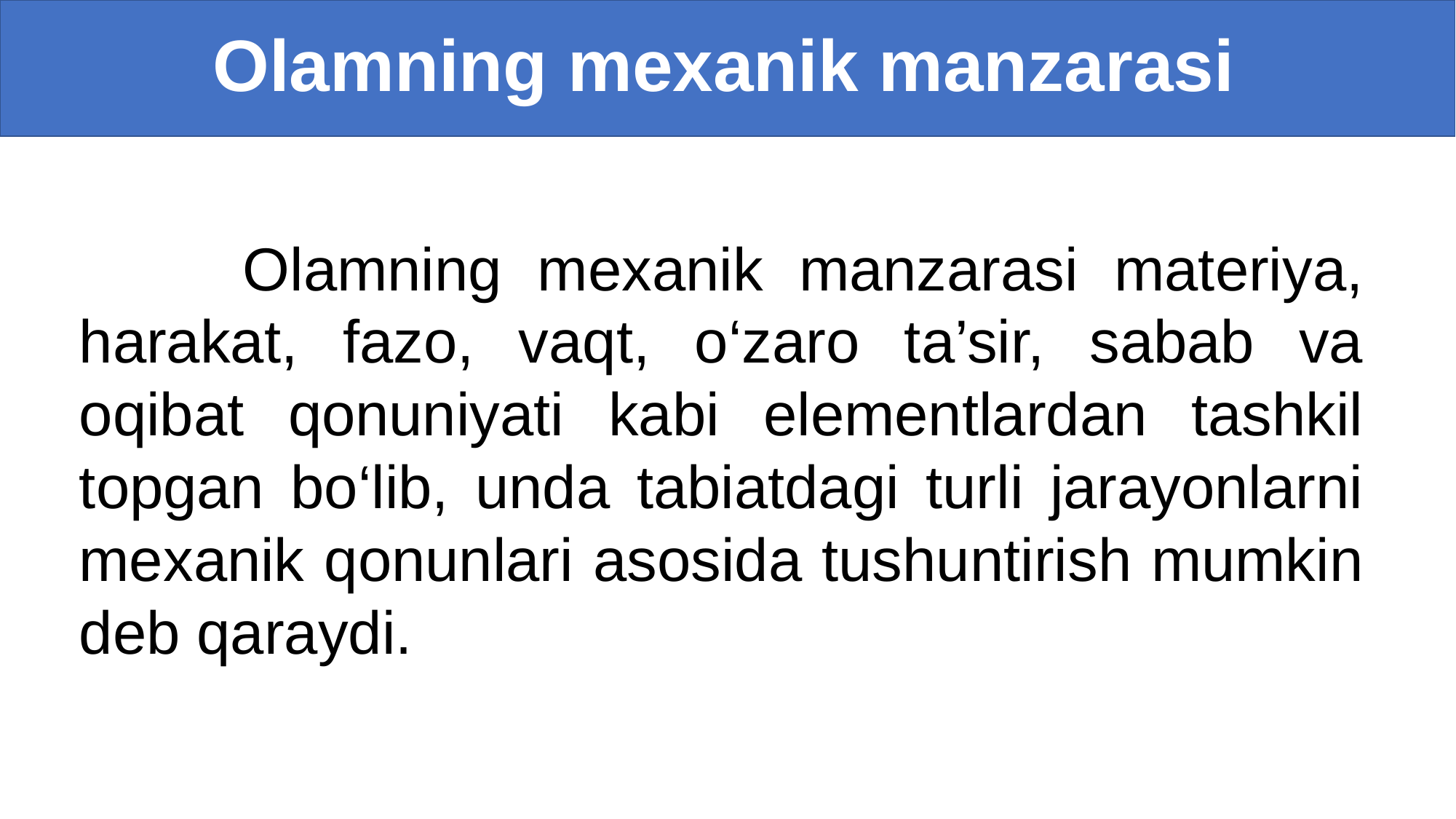

# Olamning mexanik manzarasi
     Olamning mexanik manzarasi materiya, harakat, fazo, vaqt, o‘zaro ta’sir, sabab va oqibat qonuniyati kabi elementlardan tashkil topgan bo‘lib, unda tabiatdagi turli jarayonlarni mexanik qonunlari asosida tushuntirish mumkin deb qaraydi.